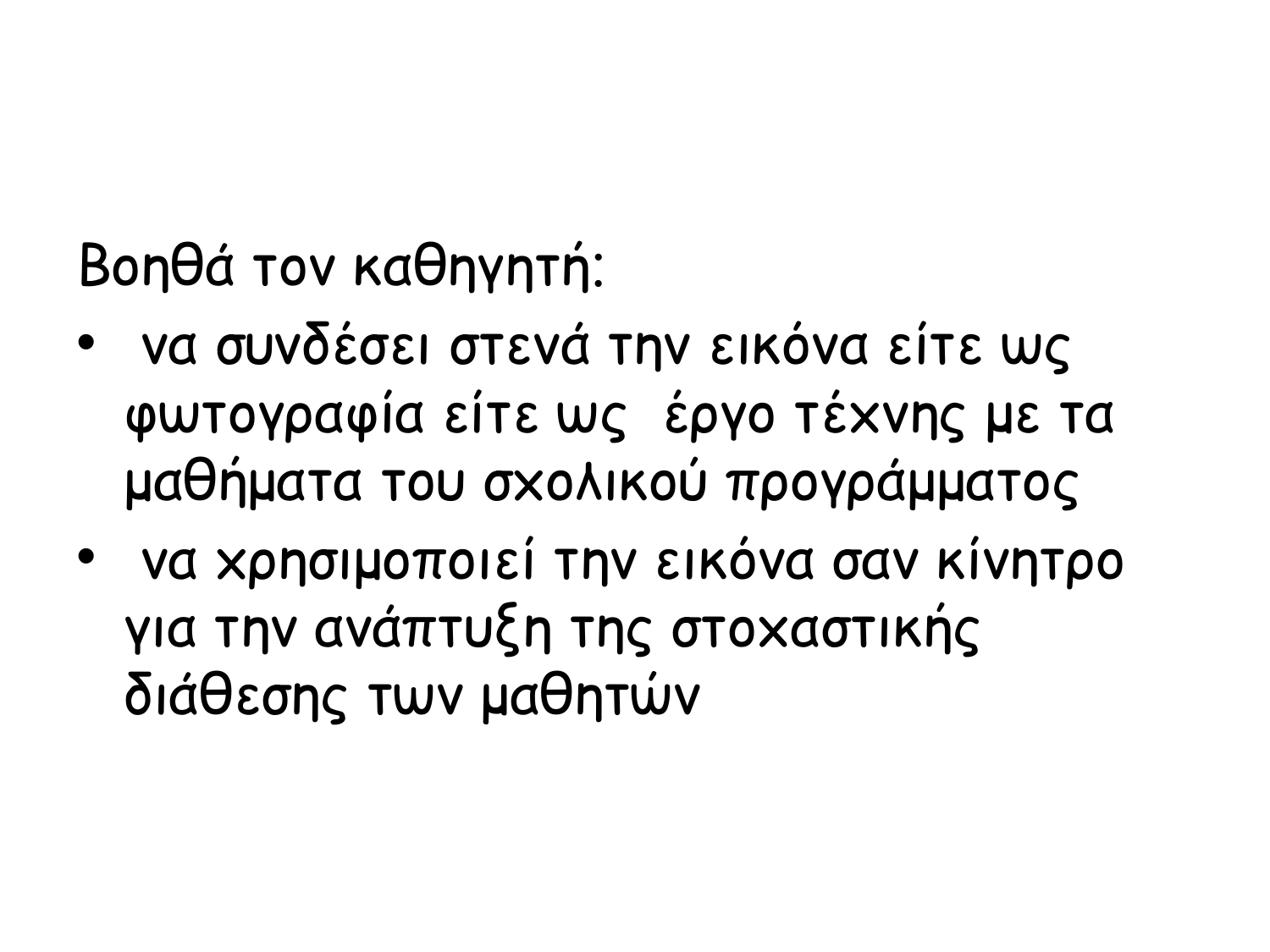

Βοηθά τον καθηγητή:
 να συνδέσει στενά την εικόνα είτε ως φωτογραφία είτε ως  έργο τέχνης με τα μαθήματα του σχολικού προγράμματος
 να χρησιμοποιεί την εικόνα σαν κίνητρο για την ανάπτυξη της στοχαστικής διάθεσης των μαθητών